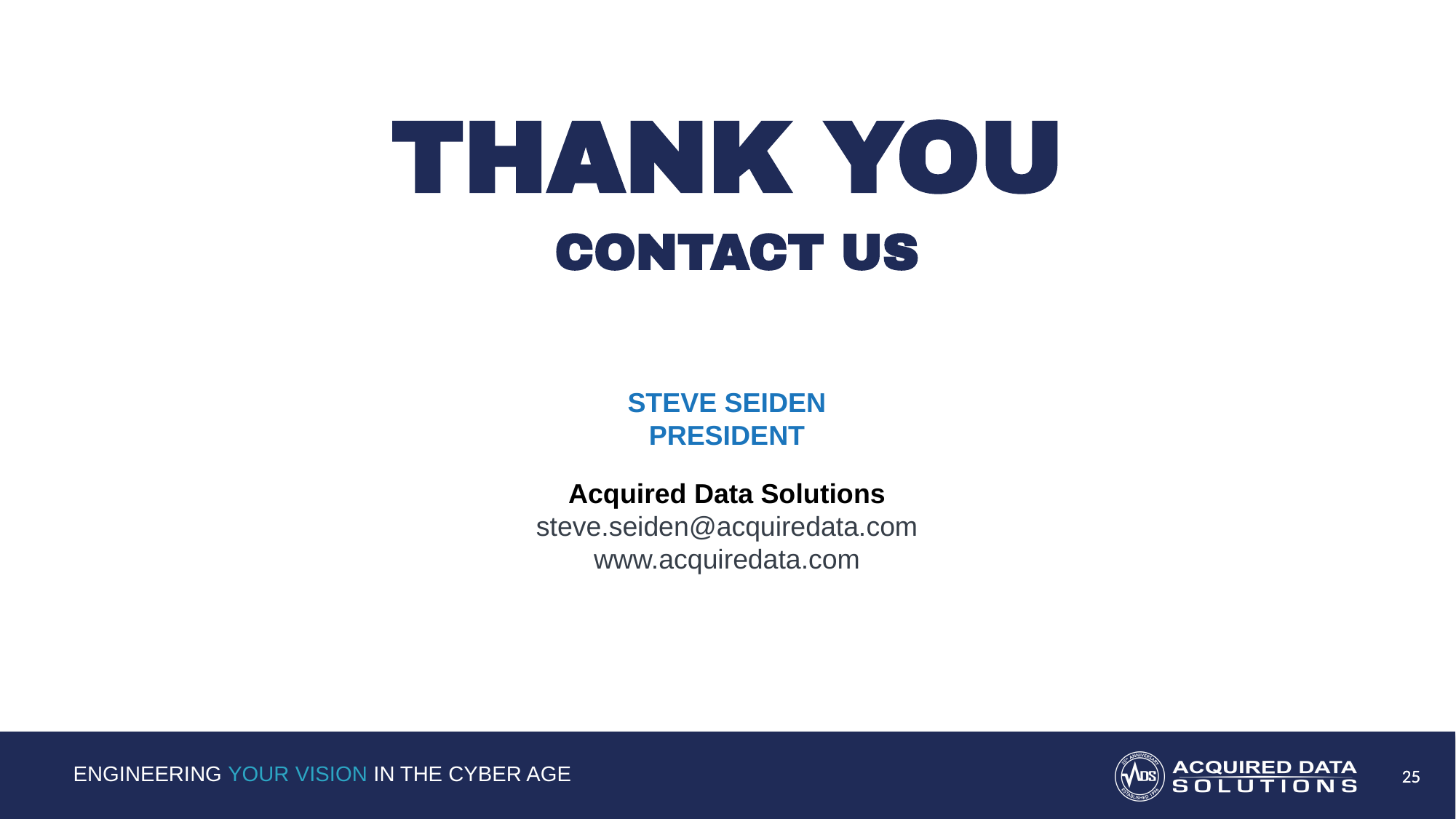

THANK YOU
# CONTACT US
STEVE SEIDEN
PRESIDENT

Acquired Data Solutions
steve.seiden@acquiredata.com
www.acquiredata.com
25
25